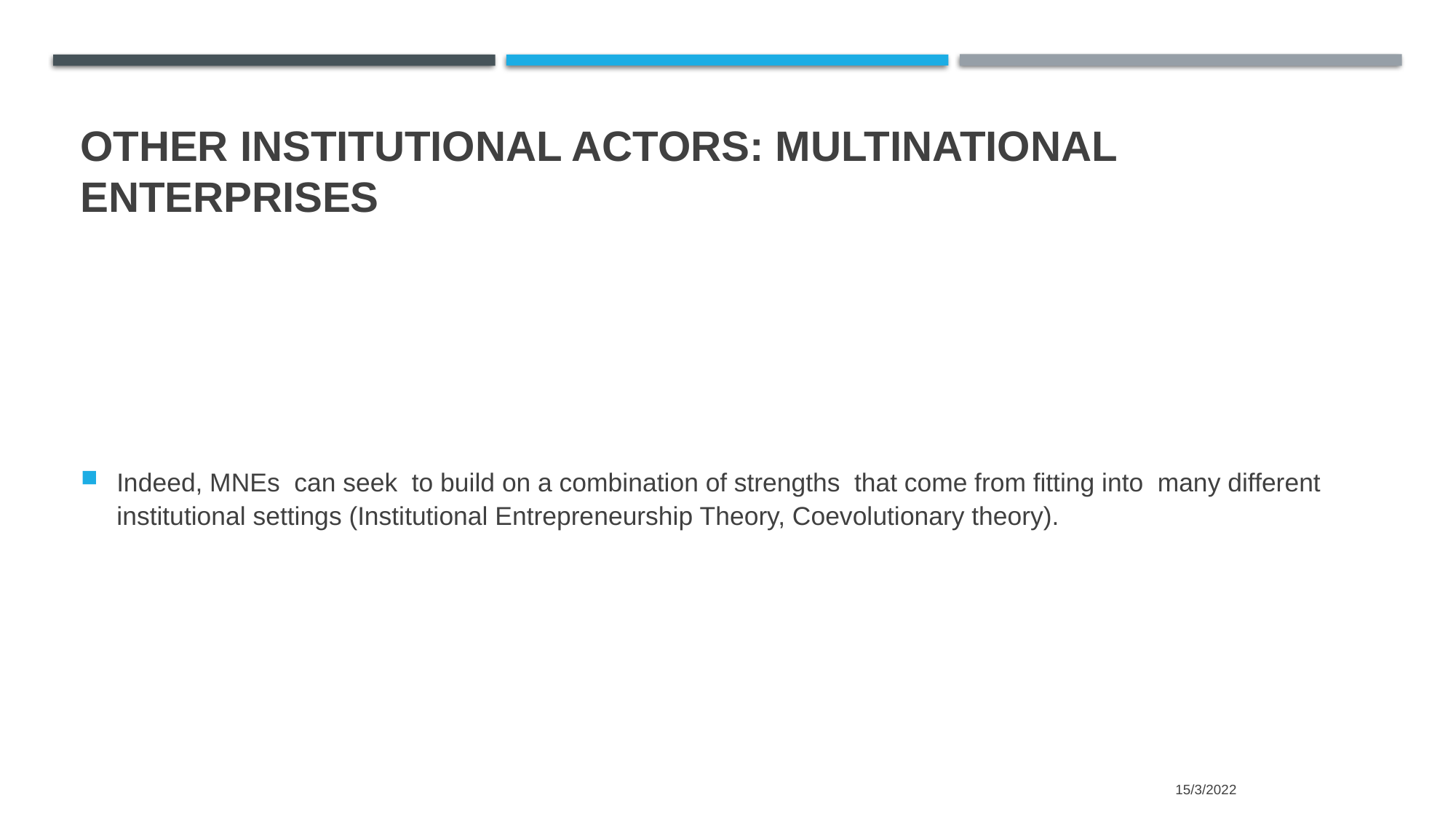

# Other Institutional actors: multinational Enterprises
Indeed, MNEs  can seek  to build on a combination of strengths  that come from fitting into  many different institutional settings (Institutional Entrepreneurship Theory, Coevolutionary theory).
15/3/2022